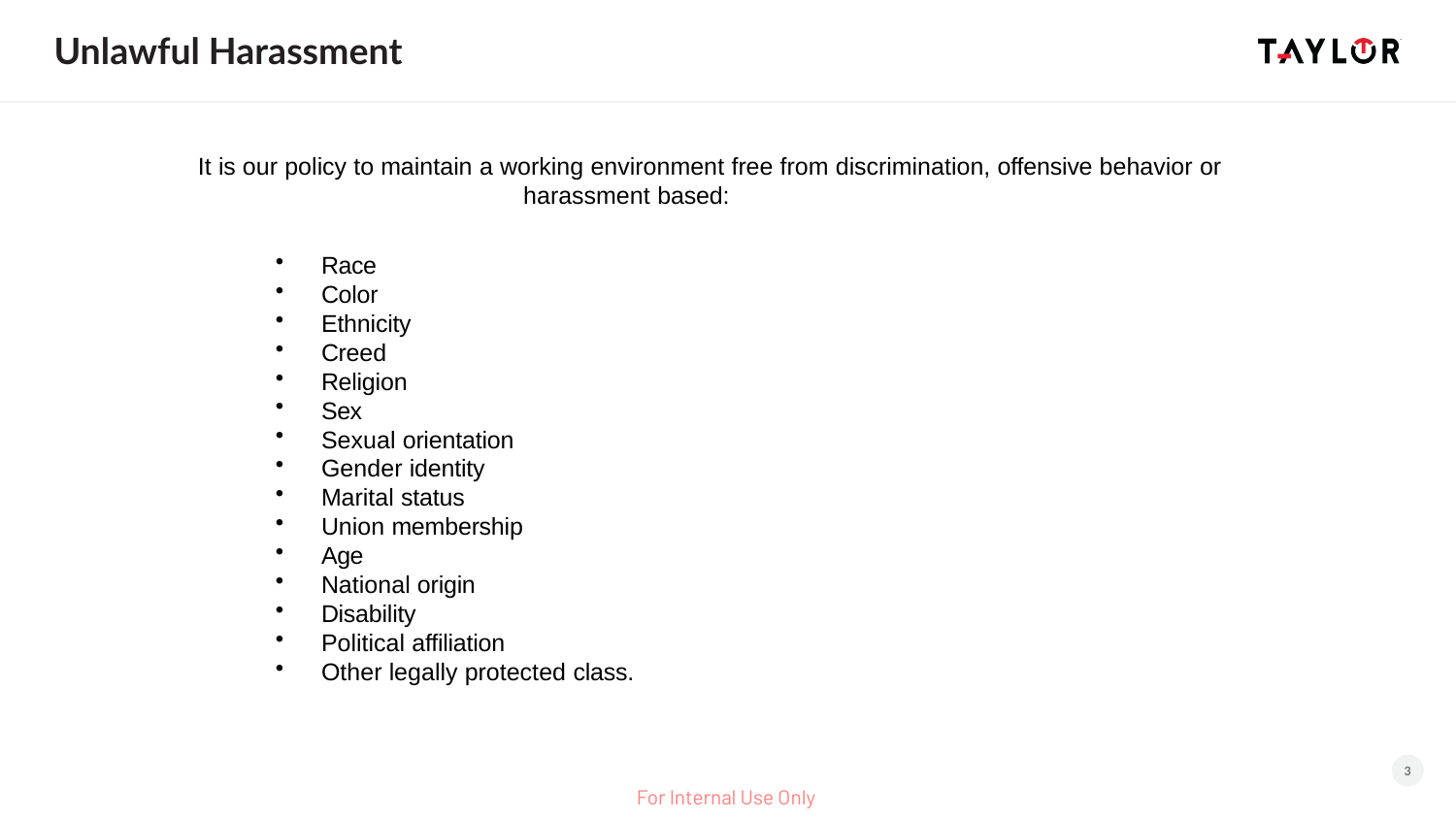

# Unlawful Harassment
It is our policy to maintain a working environment free from discrimination, offensive behavior or harassment based:

Race
Color
Ethnicity
Creed
Religion
Sex
Sexual orientation
Gender identity
Marital status
Union membership
Age
National origin
Disability
Political affiliation
Other legally protected class.